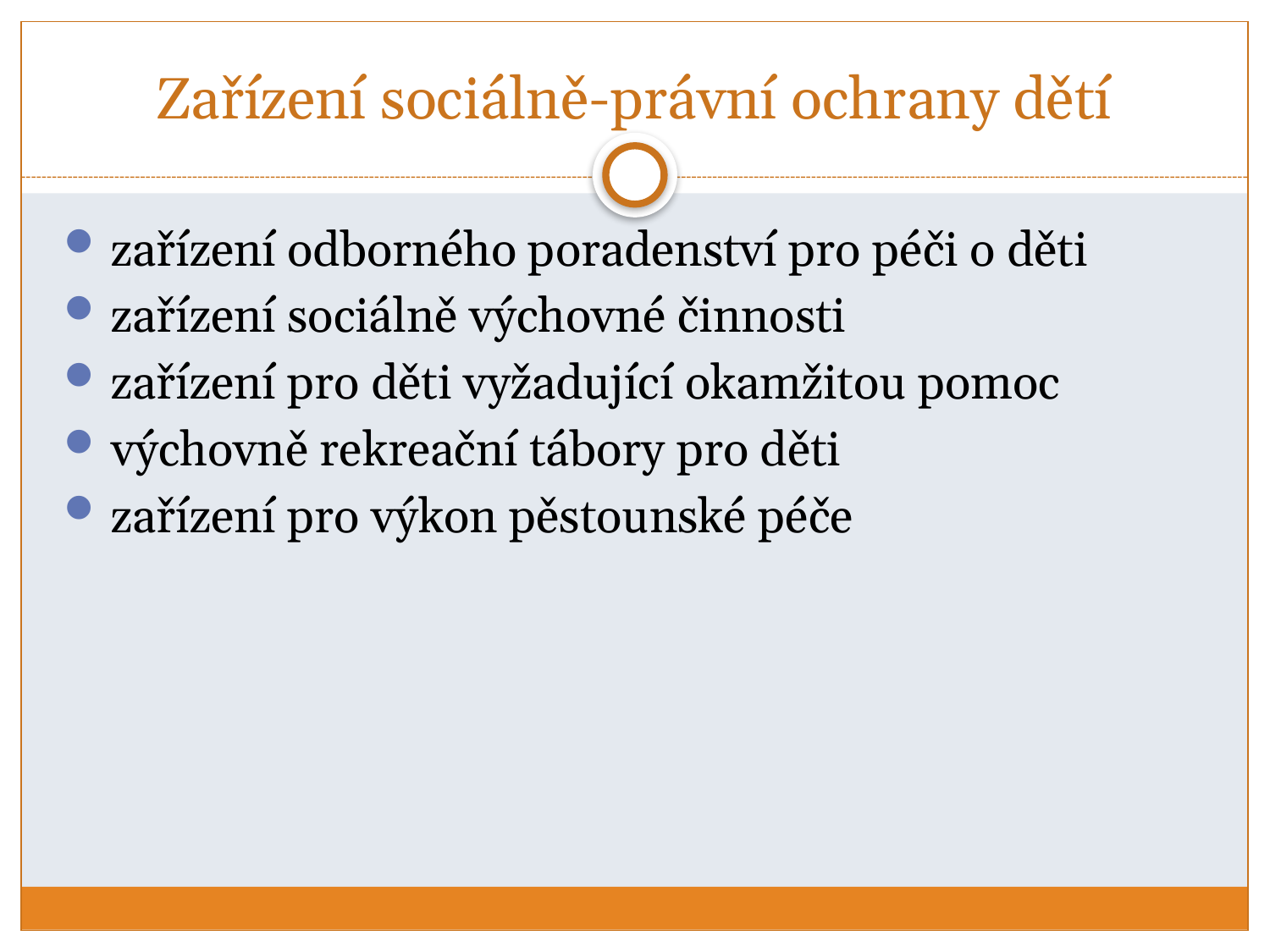

# Zařízení sociálně-právní ochrany dětí
zařízení odborného poradenství pro péči o děti
zařízení sociálně výchovné činnosti
zařízení pro děti vyžadující okamžitou pomoc
výchovně rekreační tábory pro děti
zařízení pro výkon pěstounské péče